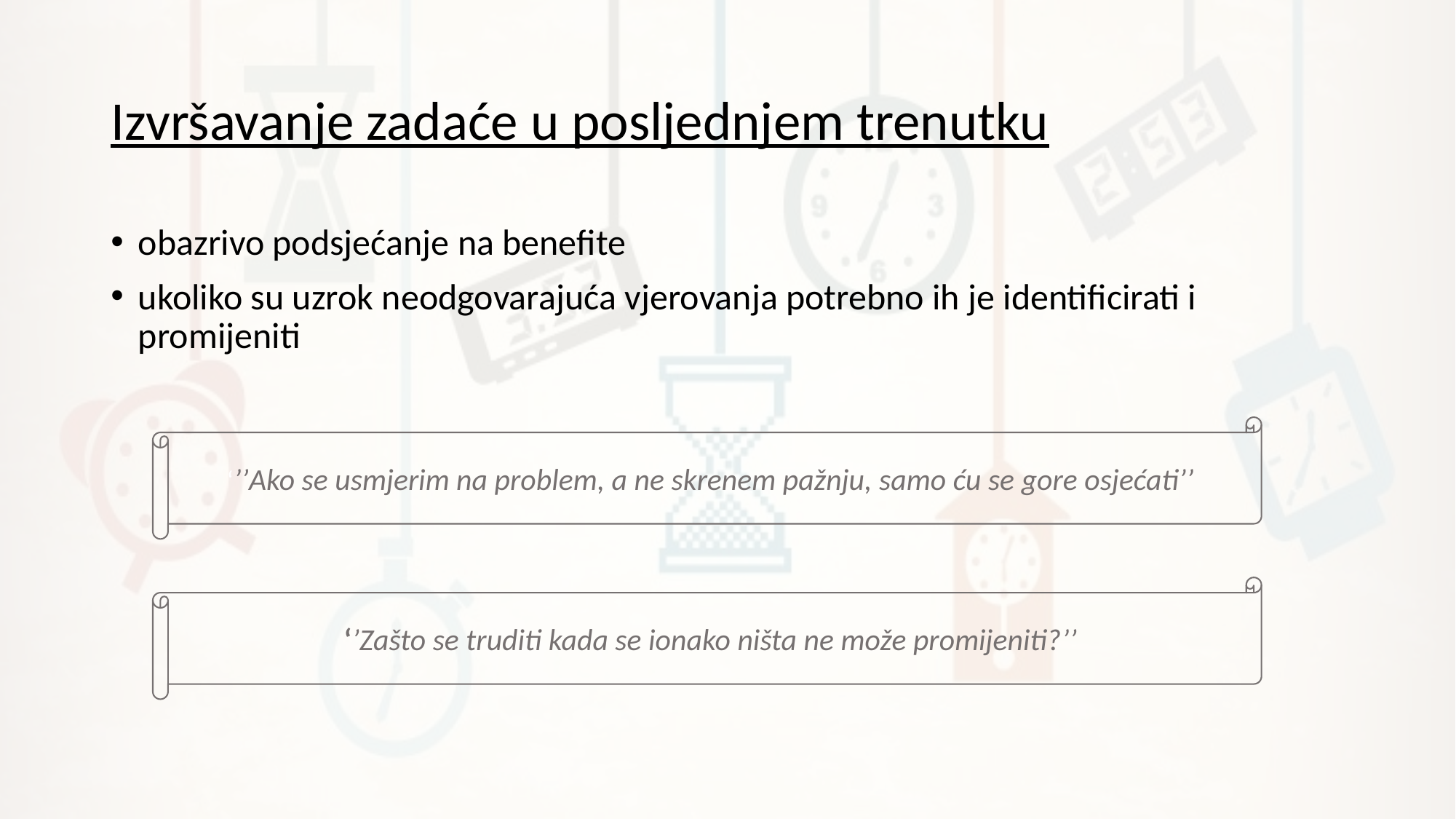

# Izvršavanje zadaće u posljednjem trenutku
obazrivo podsjećanje na benefite
ukoliko su uzrok neodgovarajuća vjerovanja potrebno ih je identificirati i promijeniti

‘’’Ako se usmjerim na problem, a ne skrenem pažnju, samo ću se gore osjećati’’
‘’Zašto se truditi kada se ionako ništa ne može promijeniti?’’